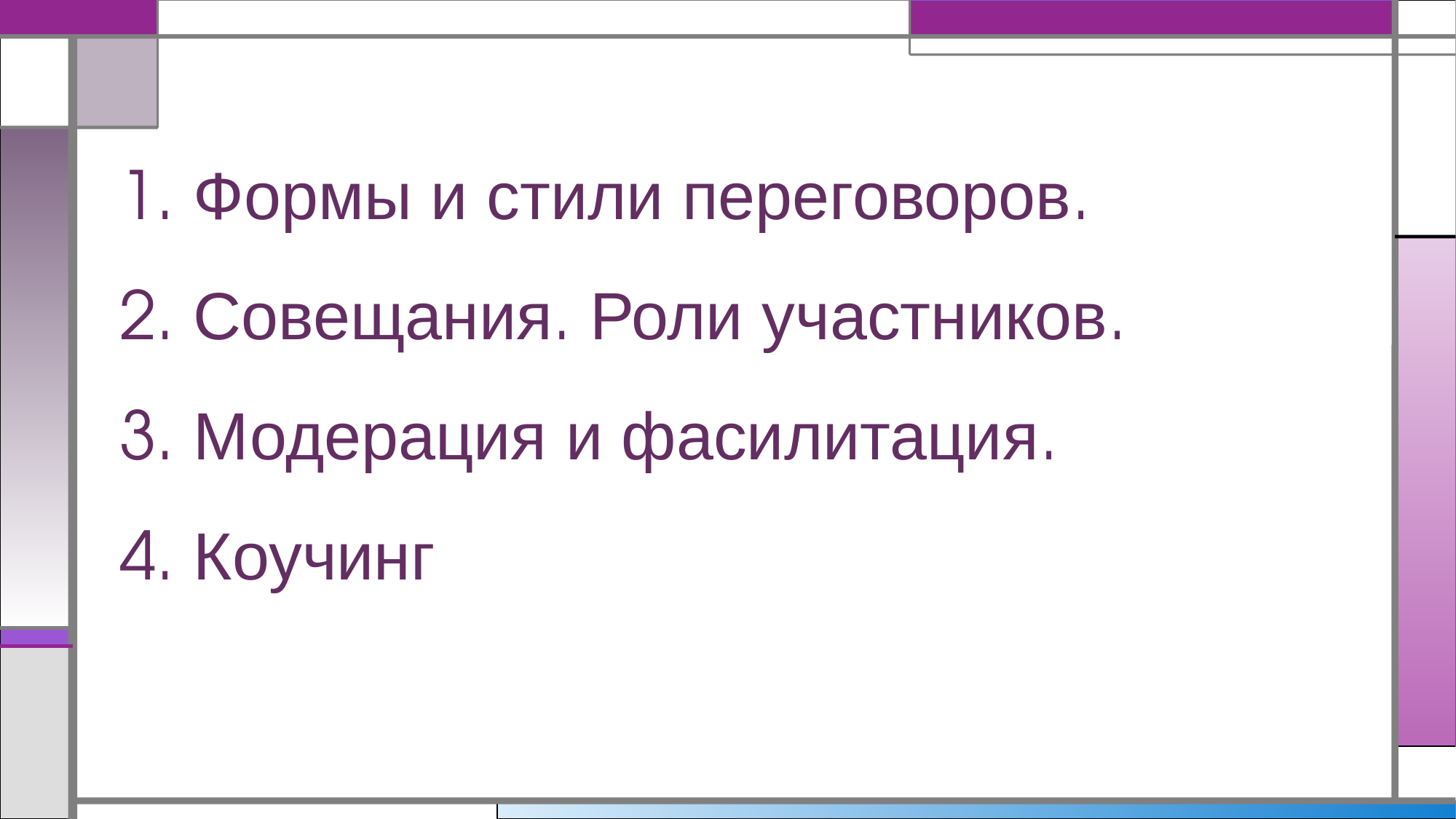

# 1. Формы и стили переговоров. 2. Совещания. Роли участников. 3. Модерация и фасилитация. 4. Коучинг